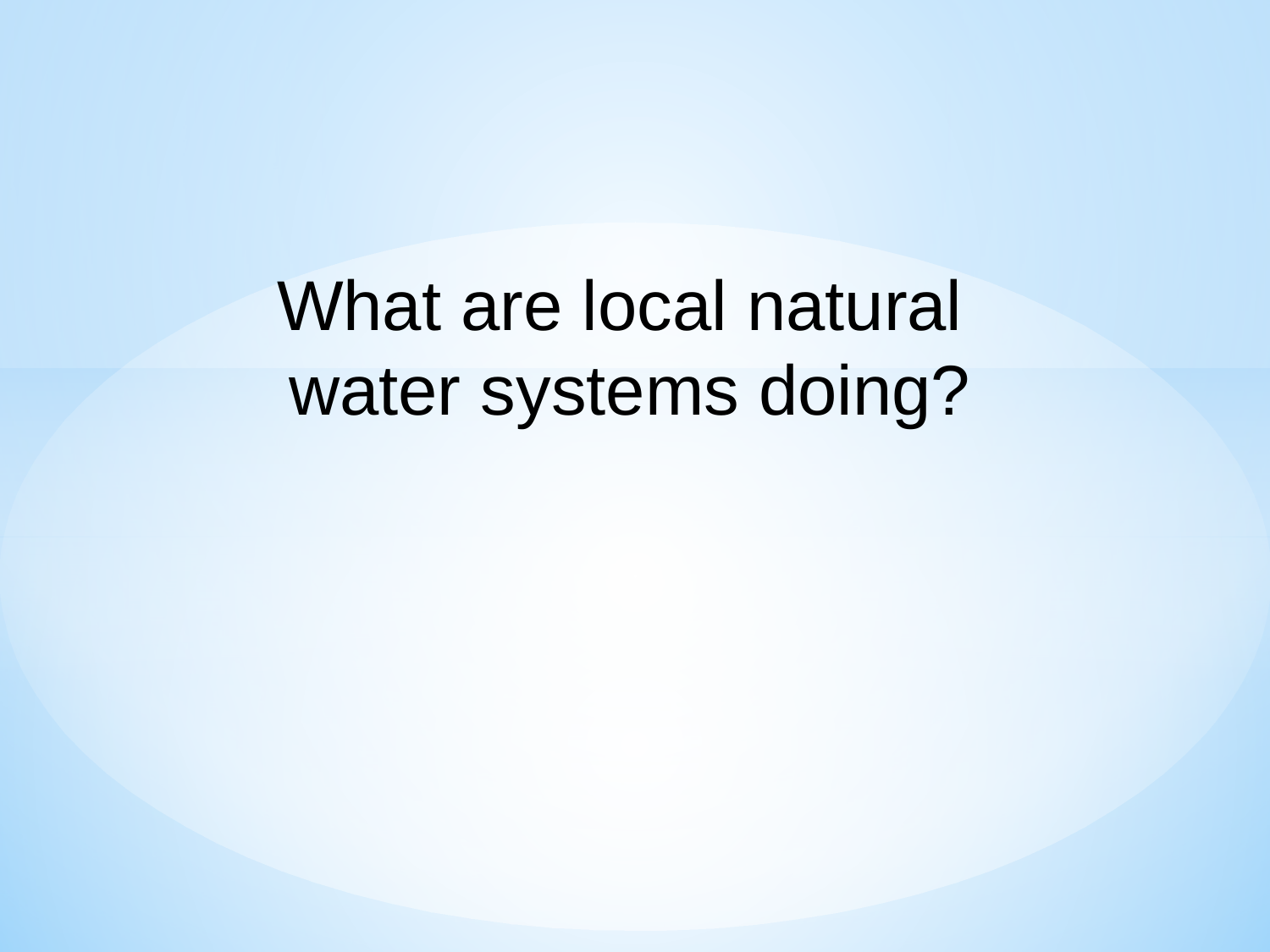

What are local natural
water systems doing?